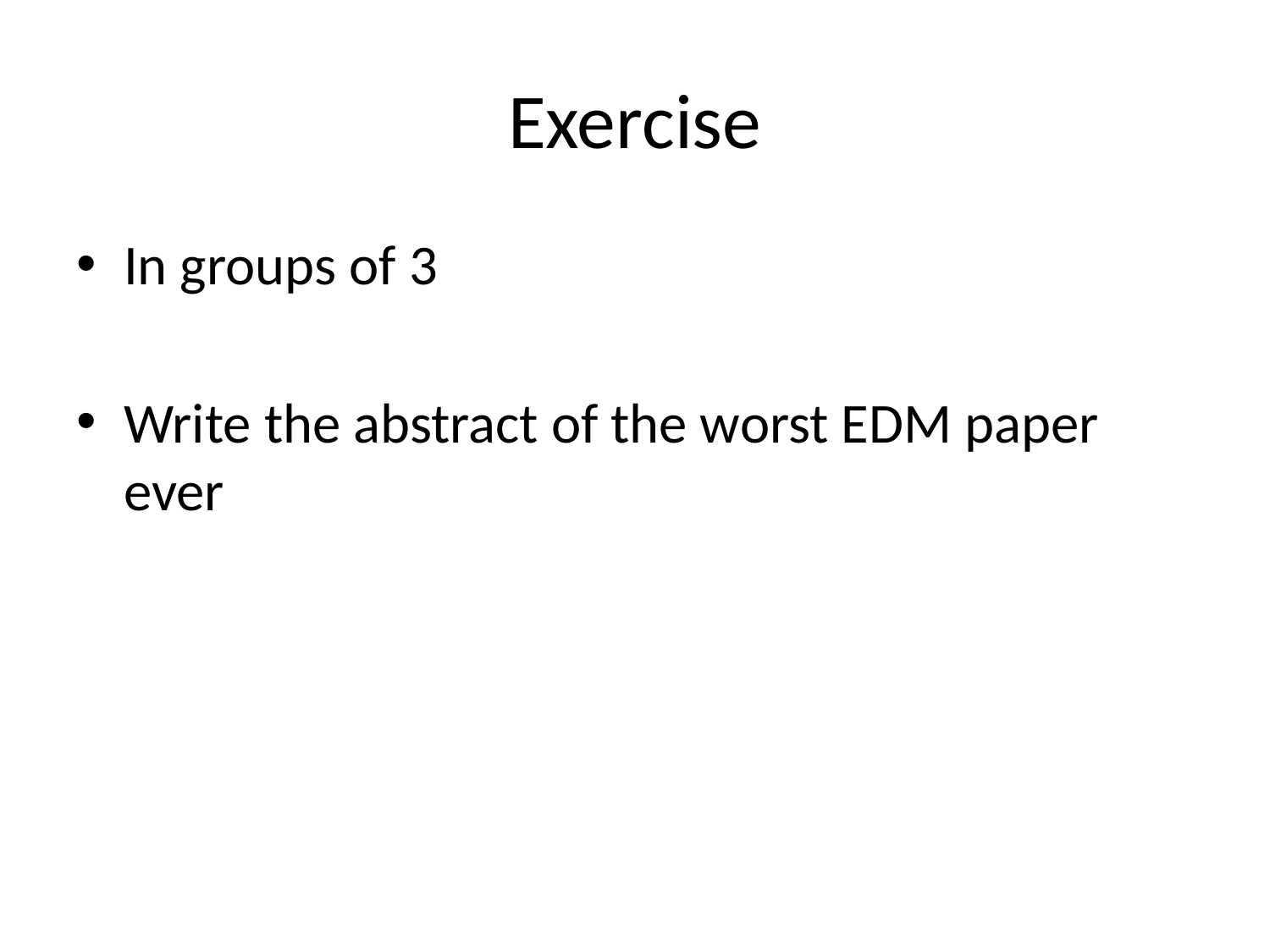

# Exercise
In groups of 3

Write the abstract of the worst EDM paper ever